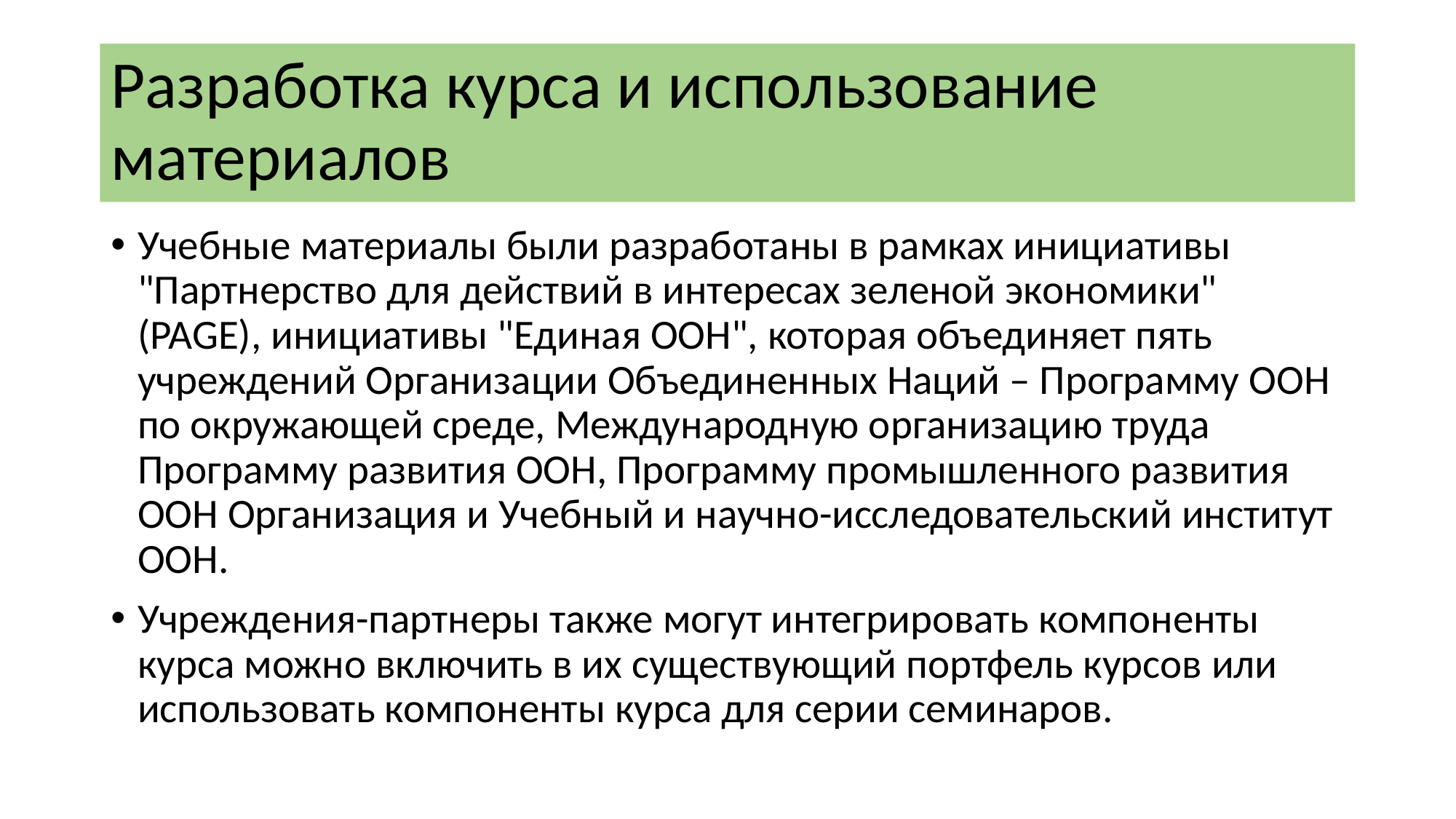

# Разработка курса и использование материалов
Учебные материалы были разработаны в рамках инициативы "Партнерство для действий в интересах зеленой экономики" (PAGE), инициативы "Единая ООН", которая объединяет пять учреждений Организации Объединенных Наций – Программу ООН по окружающей среде, Международную организацию труда Программу развития ООН, Программу промышленного развития ООН Организация и Учебный и научно-исследовательский институт ООН.
Учреждения-партнеры также могут интегрировать компоненты курса можно включить в их существующий портфель курсов или использовать компоненты курса для серии семинаров.